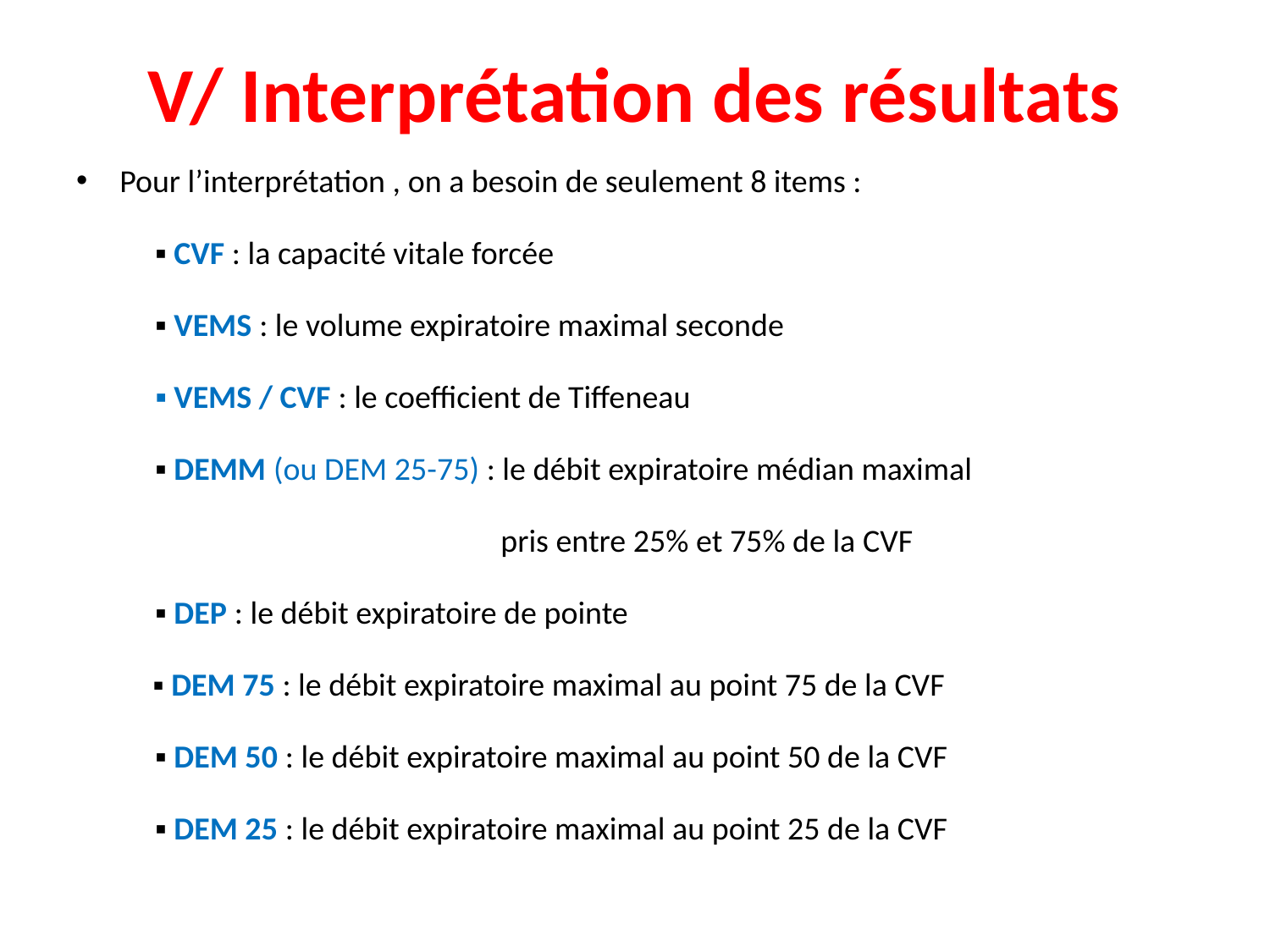

# V/ Interprétation des résultats
Pour l’interprétation , on a besoin de seulement 8 items :
           ▪ CVF : la capacité vitale forcée
           ▪ VEMS : le volume expiratoire maximal seconde
           ▪ VEMS / CVF : le coefficient de Tiffeneau
           ▪ DEMM (ou DEM 25-75) : le débit expiratoire médian maximal
                                                           pris entre 25% et 75% de la CVF
           ▪ DEP : le débit expiratoire de pointe
           ▪ DEM 75 : le débit expiratoire maximal au point 75 de la CVF
           ▪ DEM 50 : le débit expiratoire maximal au point 50 de la CVF
           ▪ DEM 25 : le débit expiratoire maximal au point 25 de la CVF